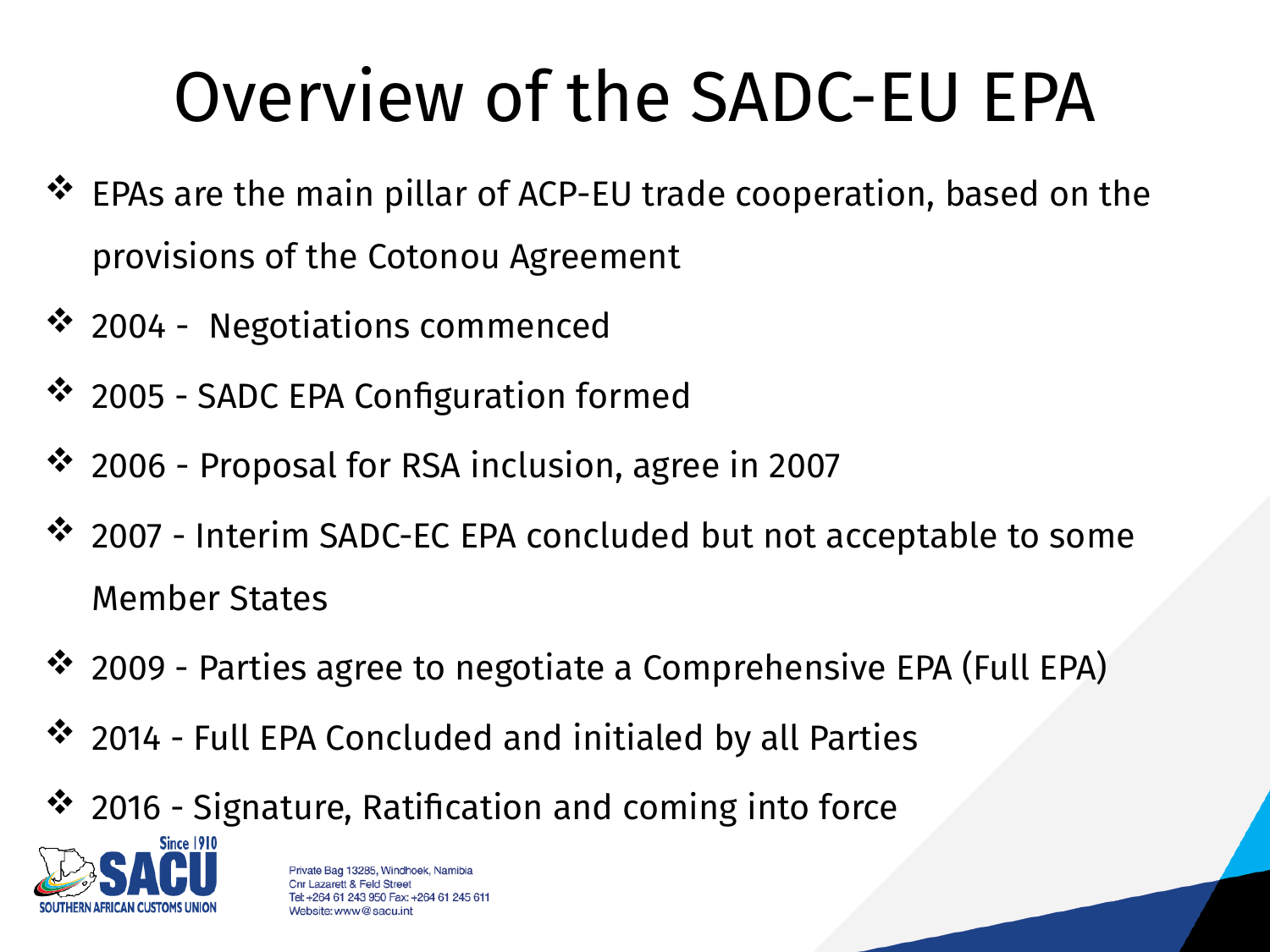

# Overview of the SADC-EU EPA
EPAs are the main pillar of ACP-EU trade cooperation, based on the provisions of the Cotonou Agreement
2004 -  Negotiations commenced
2005 - SADC EPA Configuration formed
2006 - Proposal for RSA inclusion, agree in 2007
2007 - Interim SADC-EC EPA concluded but not acceptable to some Member States
2009 - Parties agree to negotiate a Comprehensive EPA (Full EPA)
2014 - Full EPA Concluded and initialed by all Parties
2016 - Signature, Ratification and coming into force